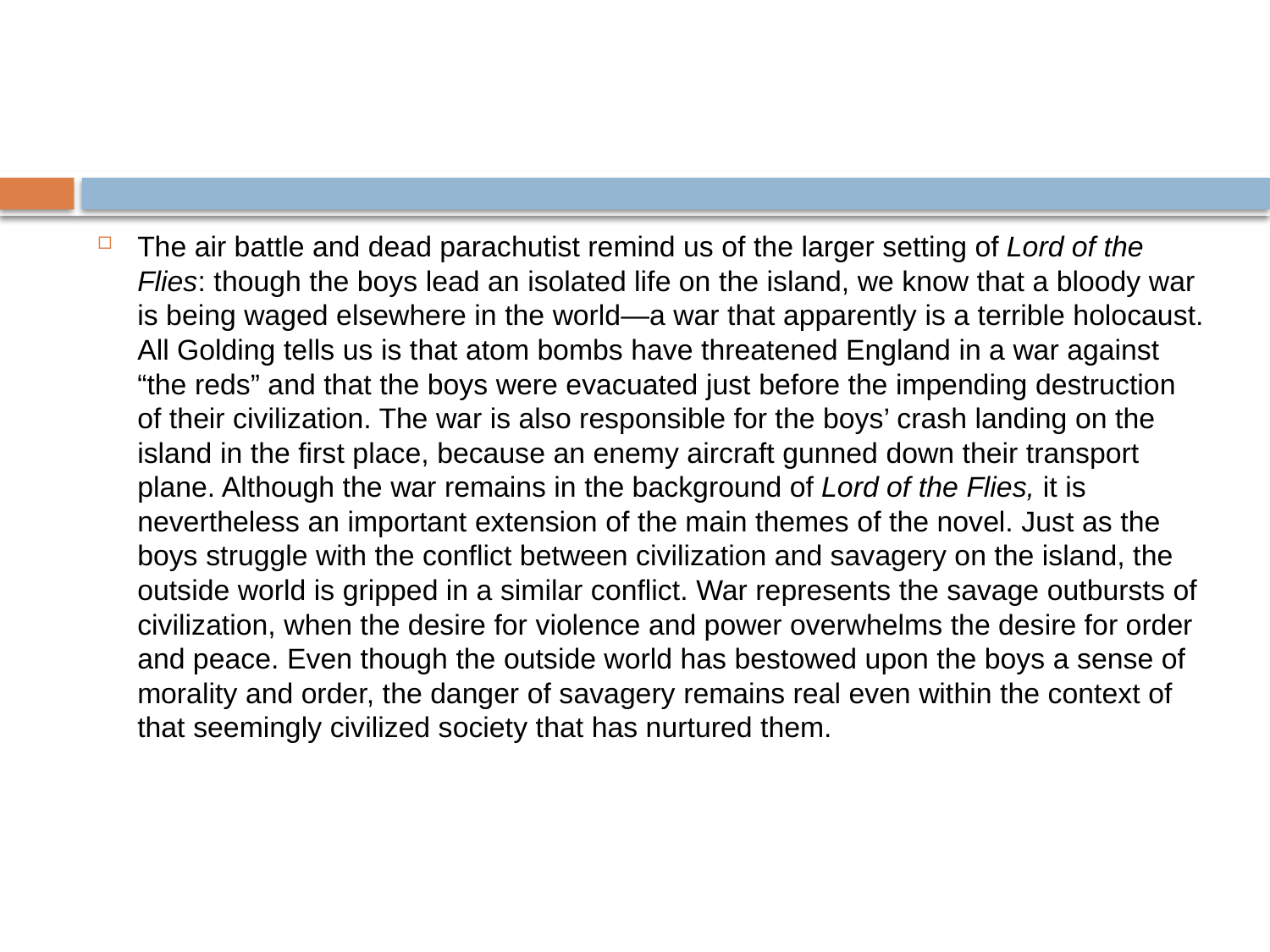

#
The air battle and dead parachutist remind us of the larger setting of Lord of the Flies: though the boys lead an isolated life on the island, we know that a bloody war is being waged elsewhere in the world—a war that apparently is a terrible holocaust. All Golding tells us is that atom bombs have threatened England in a war against “the reds” and that the boys were evacuated just before the impending destruction of their civilization. The war is also responsible for the boys’ crash landing on the island in the first place, because an enemy aircraft gunned down their transport plane. Although the war remains in the background of Lord of the Flies, it is nevertheless an important extension of the main themes of the novel. Just as the boys struggle with the conflict between civilization and savagery on the island, the outside world is gripped in a similar conflict. War represents the savage outbursts of civilization, when the desire for violence and power overwhelms the desire for order and peace. Even though the outside world has bestowed upon the boys a sense of morality and order, the danger of savagery remains real even within the context of that seemingly civilized society that has nurtured them.